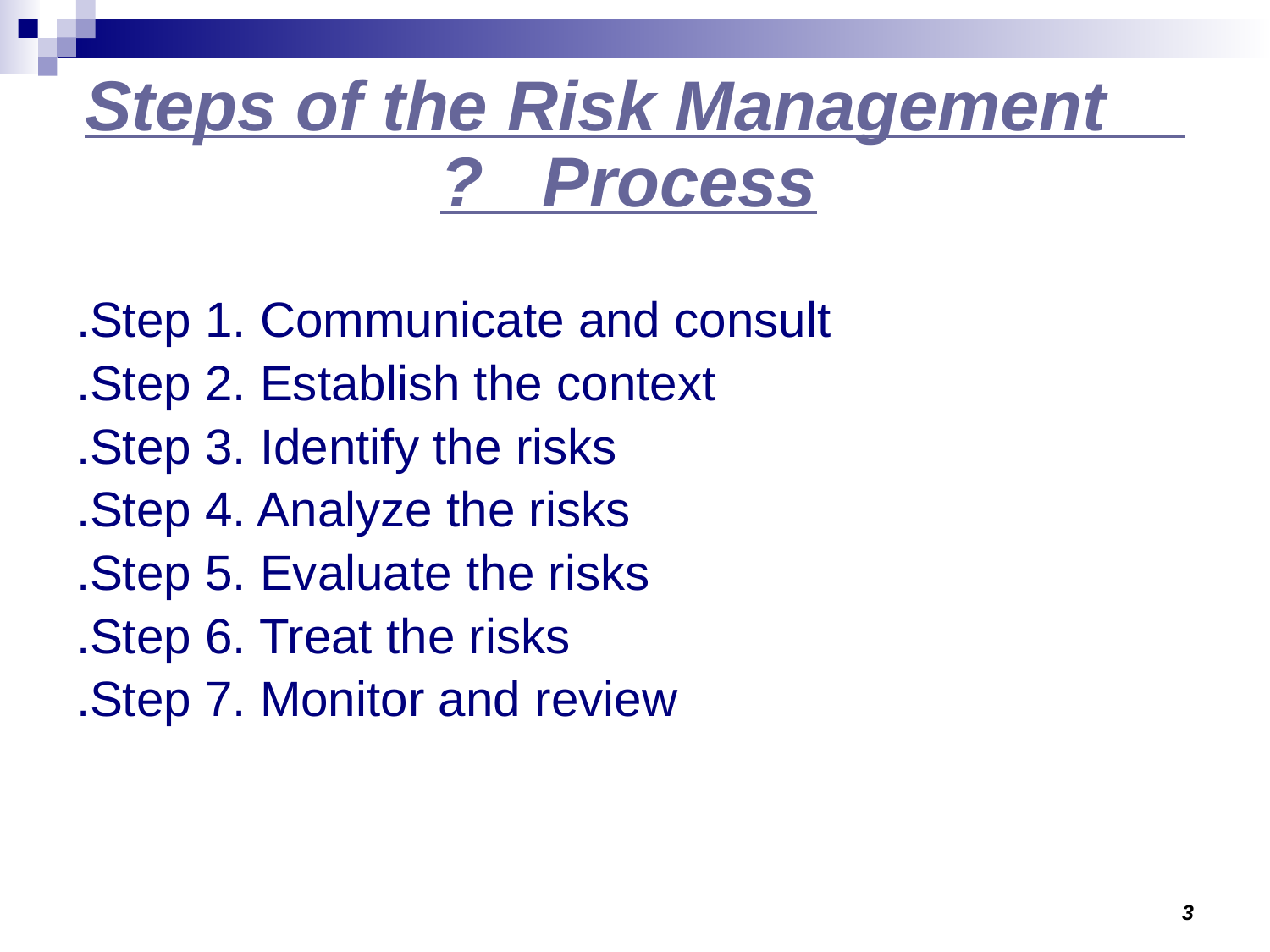

Steps of the Risk Management        Process?

Step 1. Communicate and consult.
Step 2. Establish the context.
Step 3. Identify the risks.
Step 4. Analyze the risks.
Step 5. Evaluate the risks.
Step 6. Treat the risks.
Step 7. Monitor and review.
3